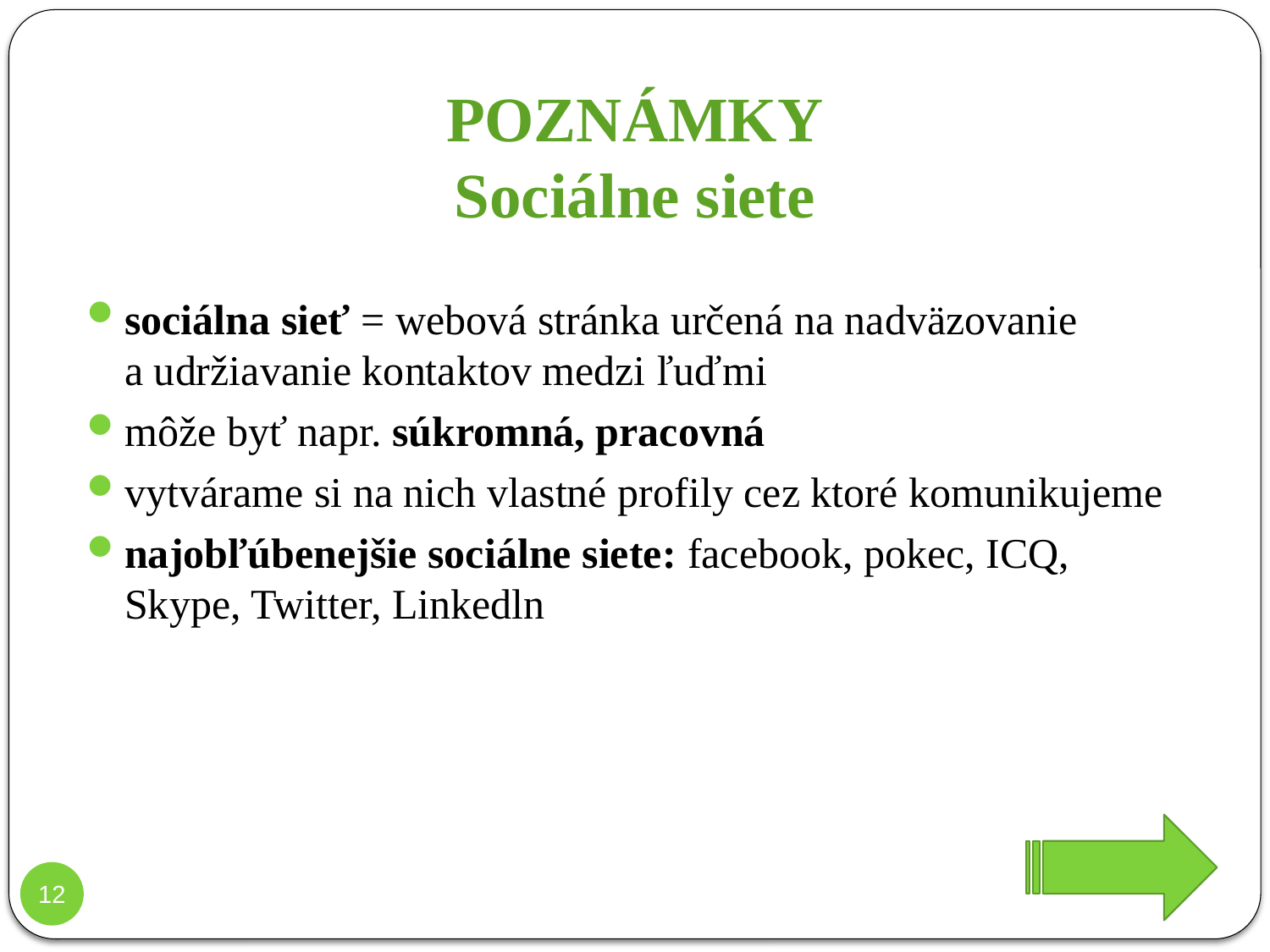

POZNÁMKY
Sociálne siete
sociálna sieť = webová stránka určená na nadväzovanie a udržiavanie kontaktov medzi ľuďmi
môže byť napr. súkromná, pracovná
vytvárame si na nich vlastné profily cez ktoré komunikujeme
najobľúbenejšie sociálne siete: facebook, pokec, ICQ, Skype, Twitter, Linkedln

12